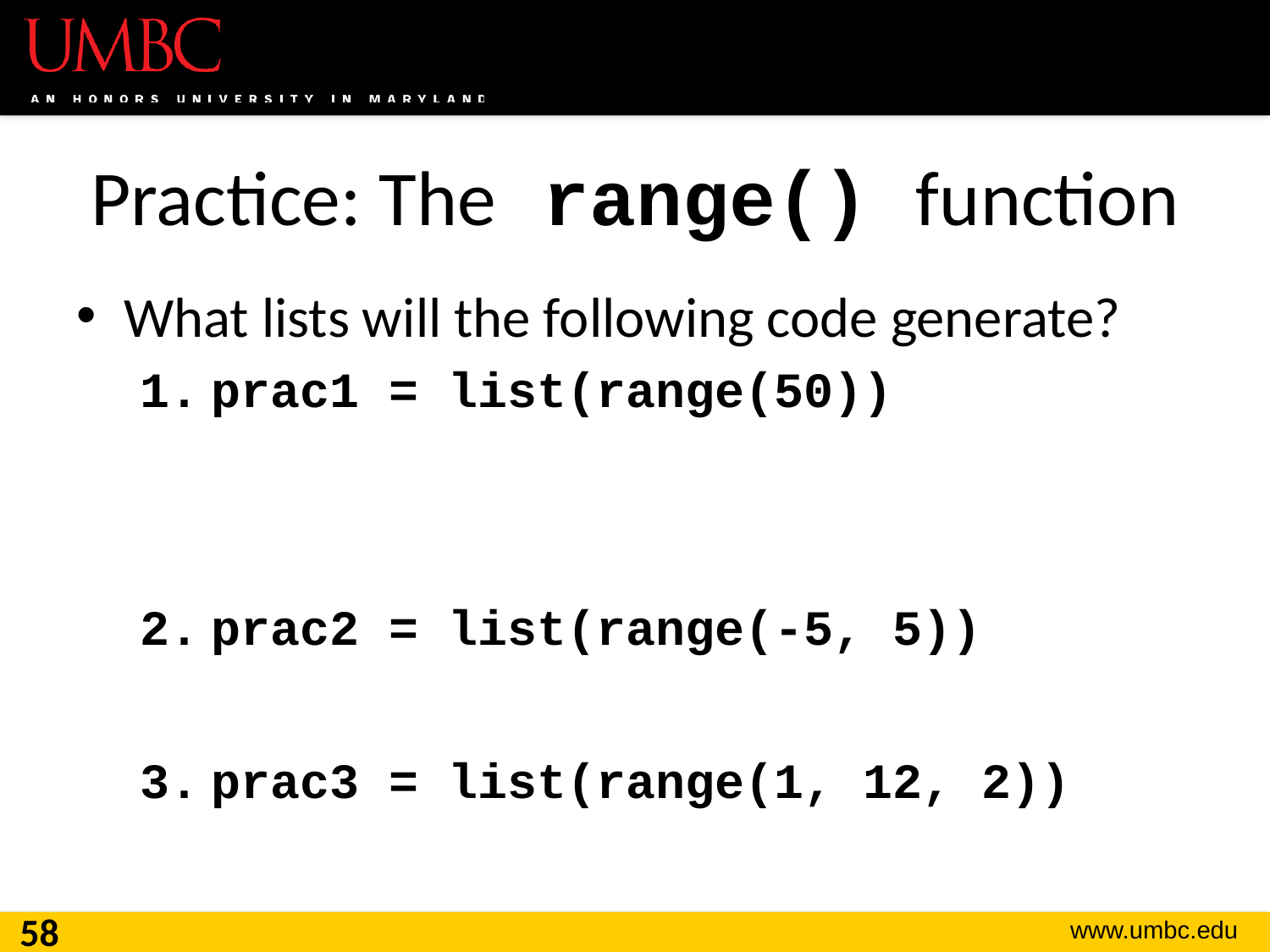

# Practice: The range() function
What lists will the following code generate?
prac1 = list(range(50))

prac2 = list(range(-5, 5))

prac3 = list(range(1, 12, 2))

58